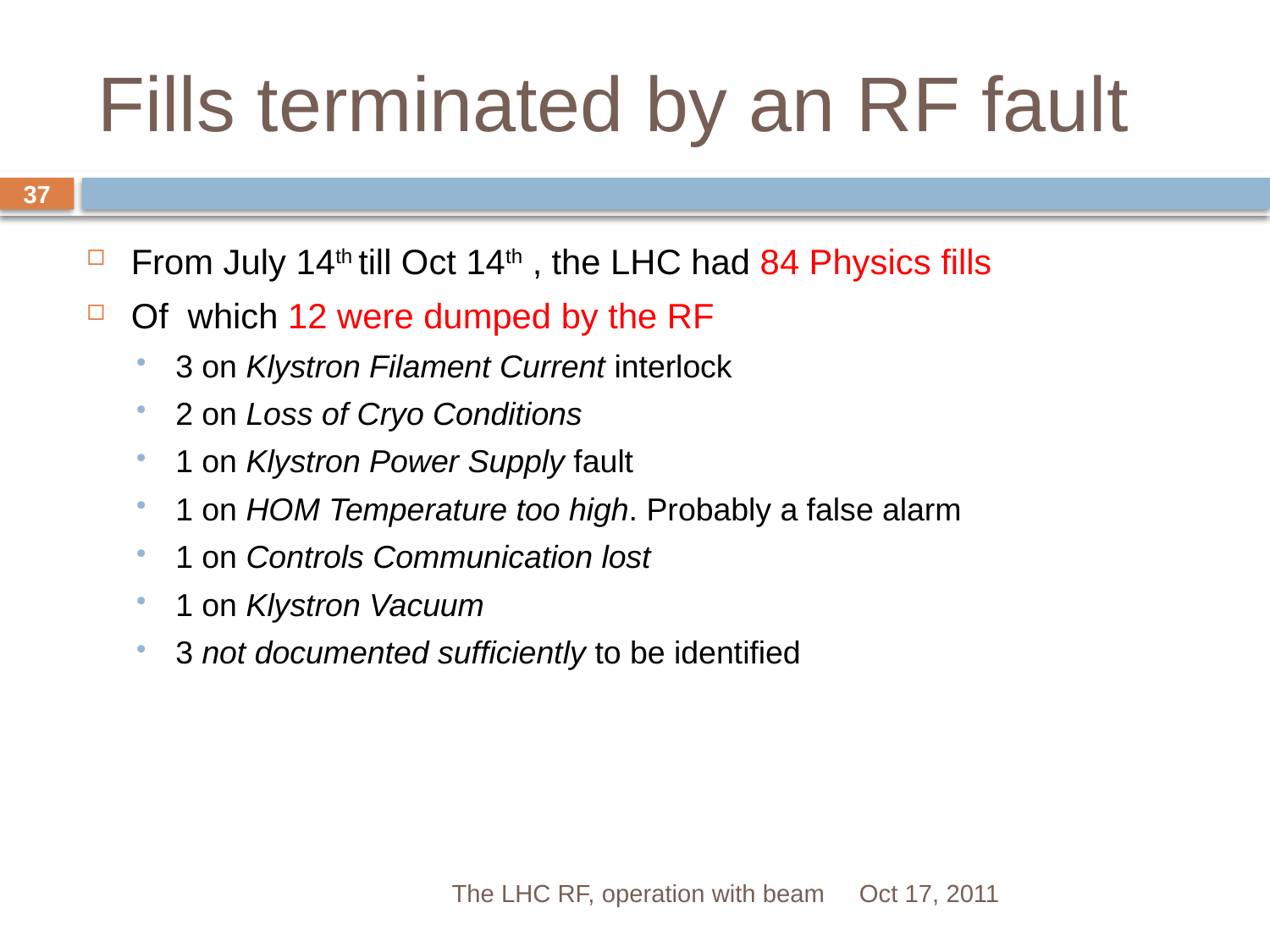

# Fills terminated by an RF fault
37
From July 14th till Oct 14th , the LHC had 84 Physics fills
Of  which 12 were dumped by the RF
3 on Klystron Filament Current interlock
2 on Loss of Cryo Conditions
1 on Klystron Power Supply fault
1 on HOM Temperature too high. Probably a false alarm
1 on Controls Communication lost
1 on Klystron Vacuum
3 not documented sufficiently to be identified

The LHC RF, operation with beam
Oct 17, 2011